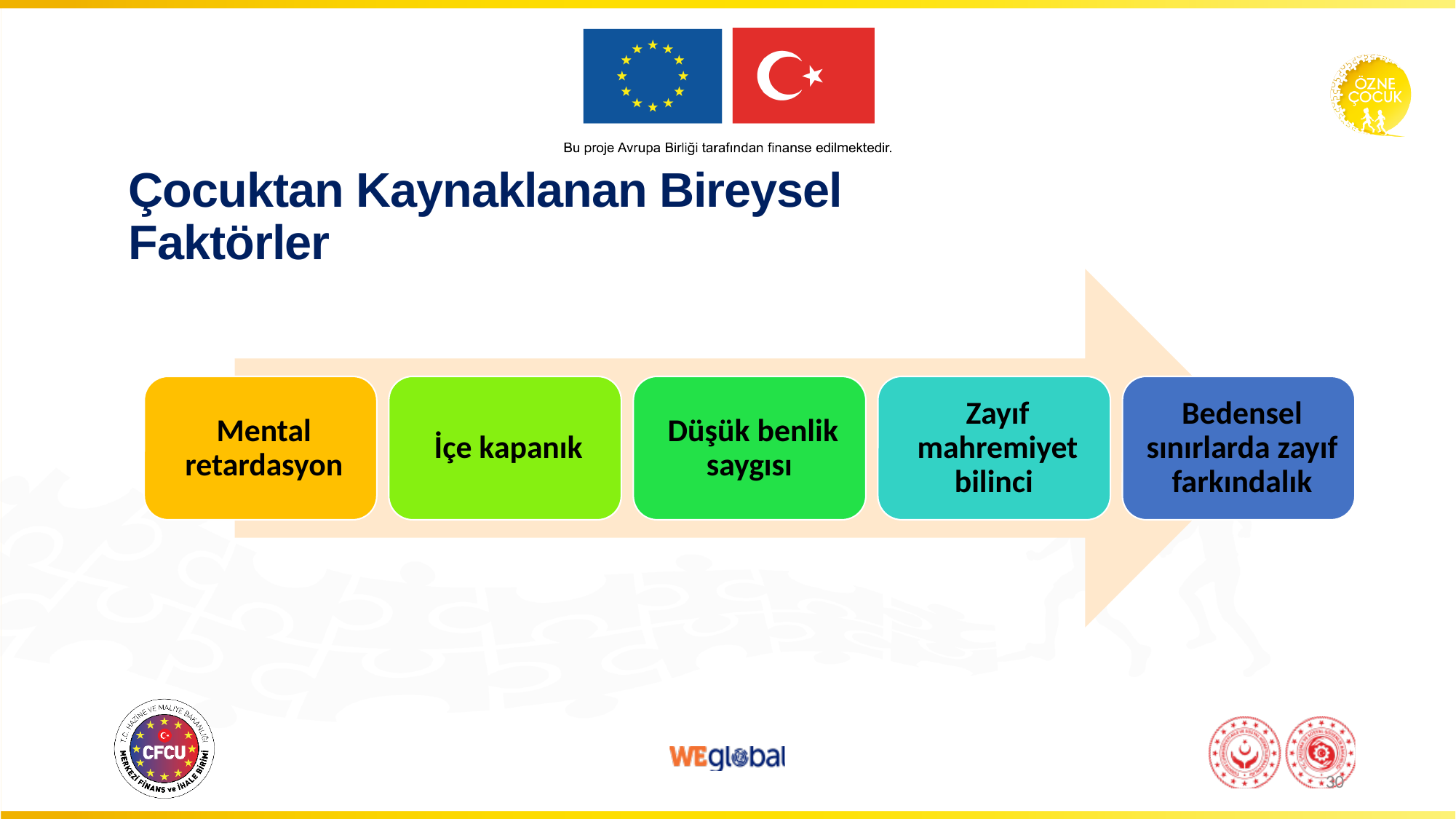

# Çocuktan Kaynaklanan Bireysel Faktörler
Mental retardasyon
İçe kapanık
Düşük benlik saygısı
Zayıf mahremiyet bilinci
Bedensel sınırlarda zayıf farkındalık
30